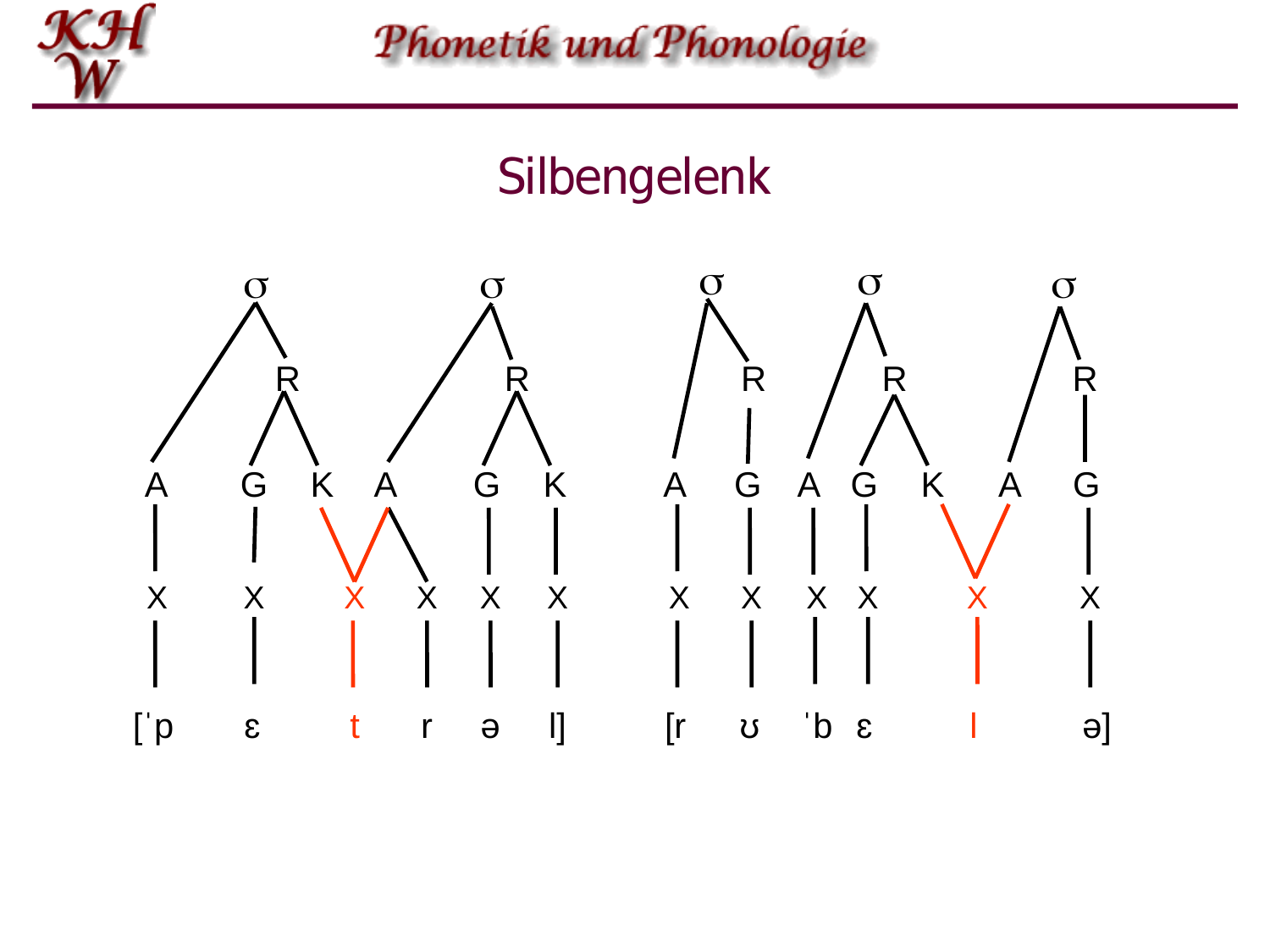

# Silbengelenk
σ

R

A
G

σ

R

A
G

σ

R
A
G

σ

R

A
G
K

σ

R

A
G

K

K

X
X
X
X
X
X

[ˈp
ɛ
t
r
ə
l]
X
X
X
X
X
X

[r
ʊ
ˈb
ɛ
l
ə]